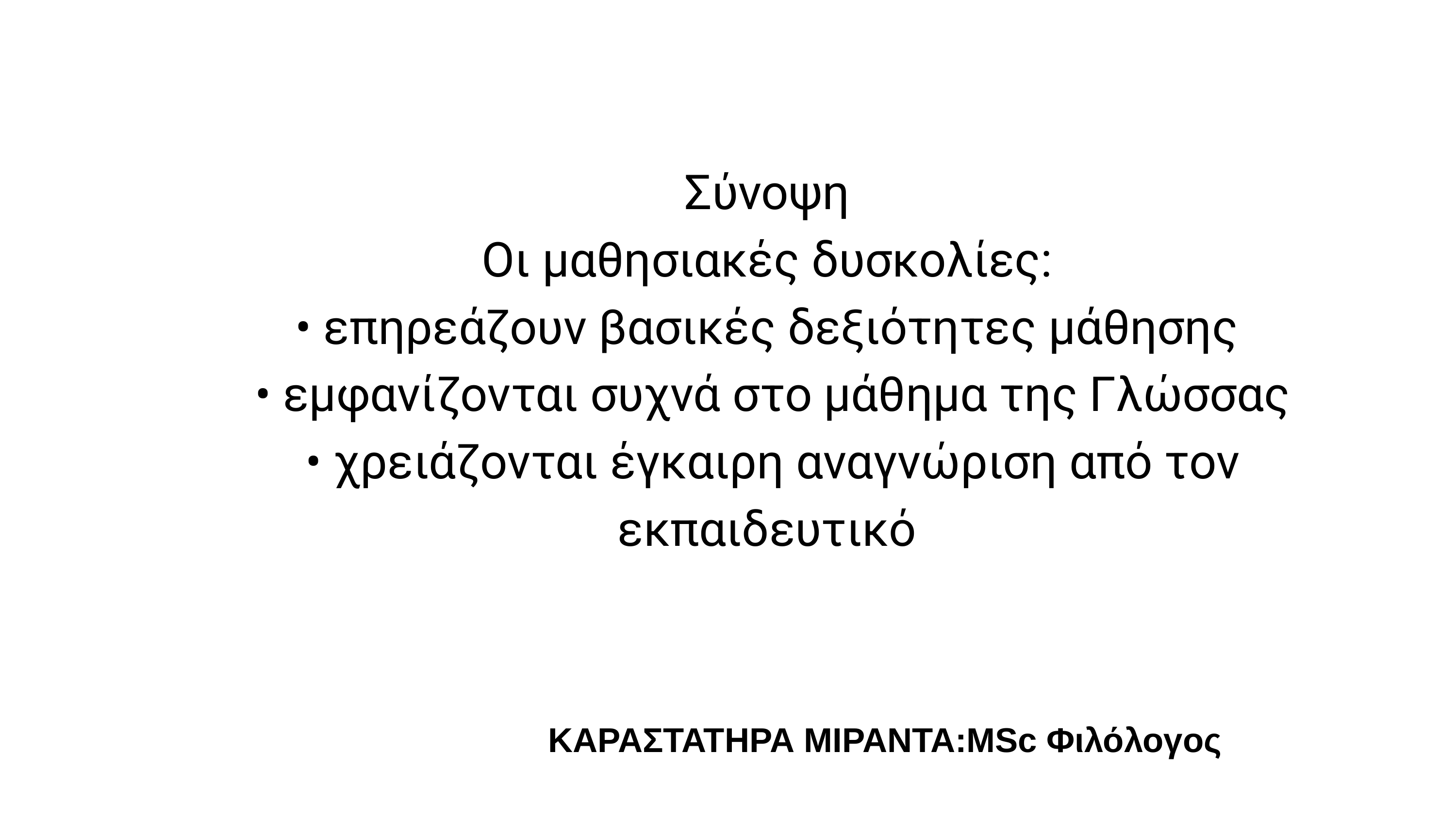

Σύνοψη
Οι μαθησιακές δυσκολίες:
• επηρεάζουν βασικές δεξιότητες μάθησης
 • εμφανίζονται συχνά στο μάθημα της Γλώσσας
 • χρειάζονται έγκαιρη αναγνώριση από τον εκπαιδευτικό
ΚΑΡΑΣΤΑΤΗΡΑ ΜΙΡΑΝΤΑ:MSc Φιλόλογος